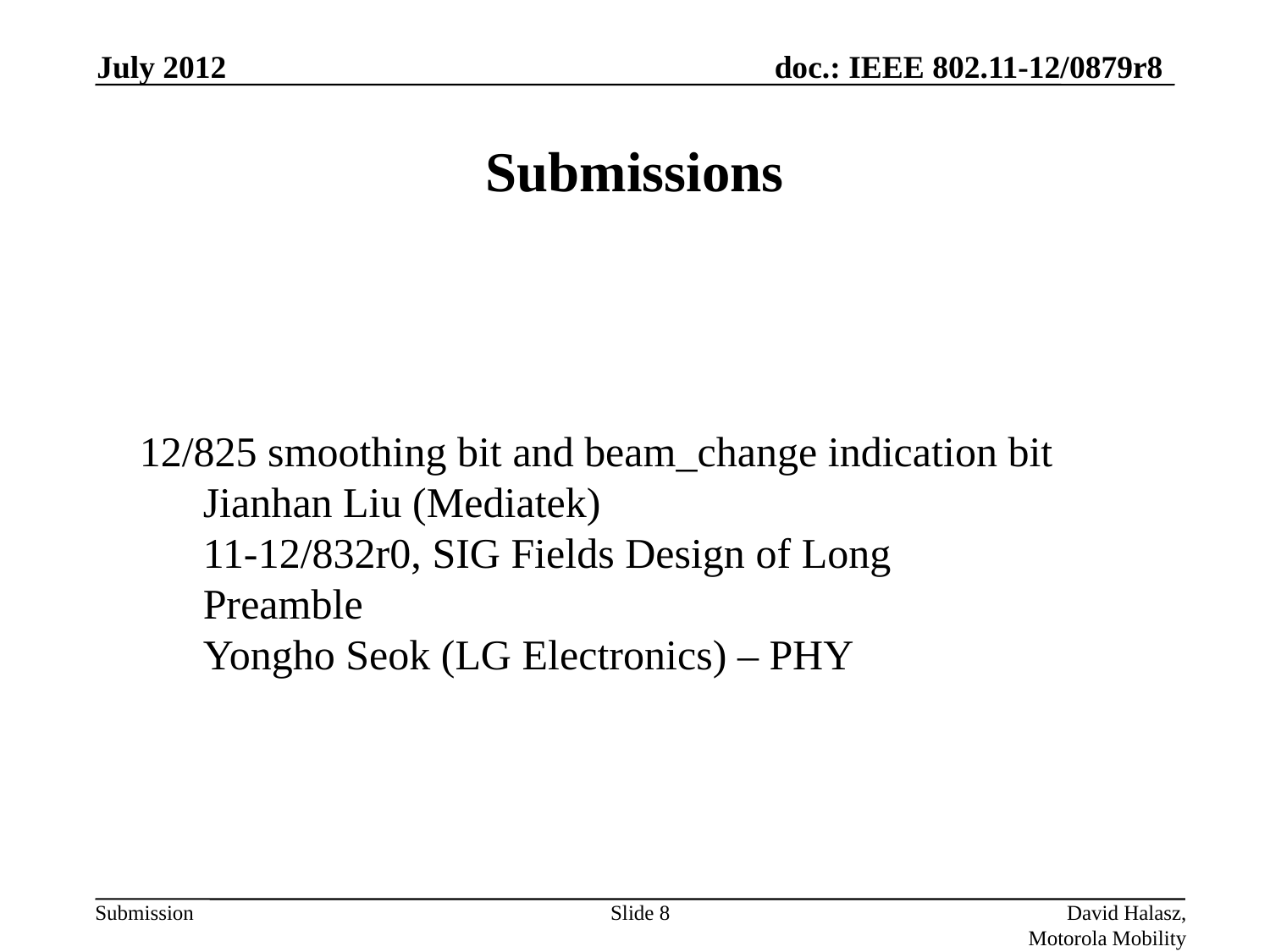

July 2012
# Submissions

12/825 smoothing bit and beam_change indication bit
Jianhan Liu (Mediatek)
11-12/832r0, SIG Fields Design of Long Preamble
Yongho Seok (LG Electronics) – PHY
Slide 8
David Halasz, Motorola Mobility